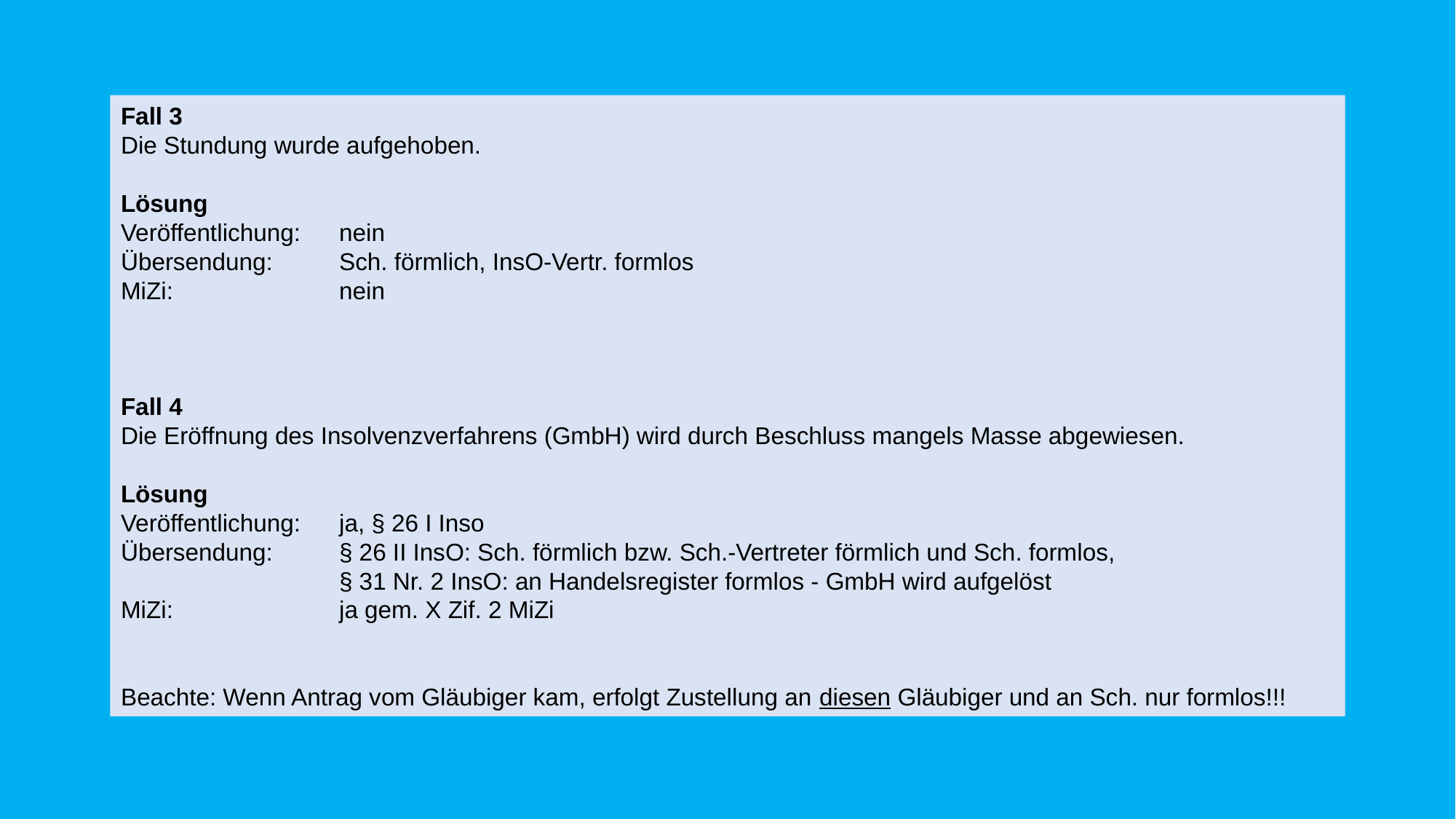

Fall 3
Die Stundung wurde aufgehoben.

Lösung
Veröffentlichung: 	nein
Übersendung: 	Sch. förmlich, InsO-Vertr. formlos
MiZi:		nein

Fall 4
Die Eröffnung des Insolvenzverfahrens (GmbH) wird durch Beschluss mangels Masse abgewiesen.

Lösung
Veröffentlichung: 	ja, § 26 I Inso
Übersendung: 	§ 26 II InsO: Sch. förmlich bzw. Sch.-Vertreter förmlich und Sch. formlos,
		§ 31 Nr. 2 InsO: an Handelsregister formlos - GmbH wird aufgelöst
MiZi: 		ja gem. X Zif. 2 MiZi

Beachte: Wenn Antrag vom Gläubiger kam, erfolgt Zustellung an diesen Gläubiger und an Sch. nur formlos!!!